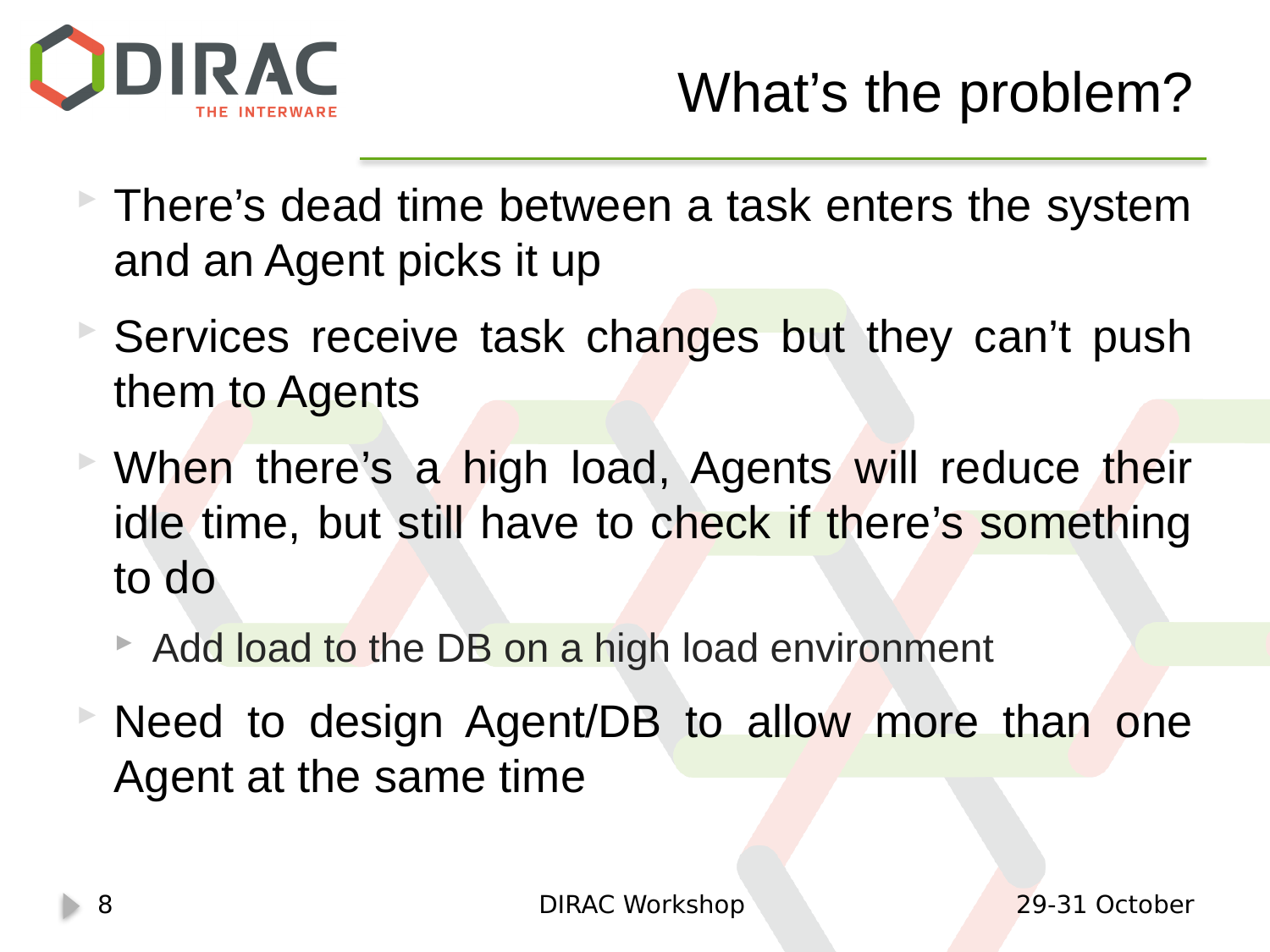

# What’s the problem?
There’s dead time between a task enters the system and an Agent picks it up
Services receive task changes but they can’t push them to Agents
When there’s a high load, Agents will reduce their idle time, but still have to check if there’s something to do
Add load to the DB on a high load environment
Need to design Agent/DB to allow more than one Agent at the same time
8
DIRAC Workshop
29-31 October